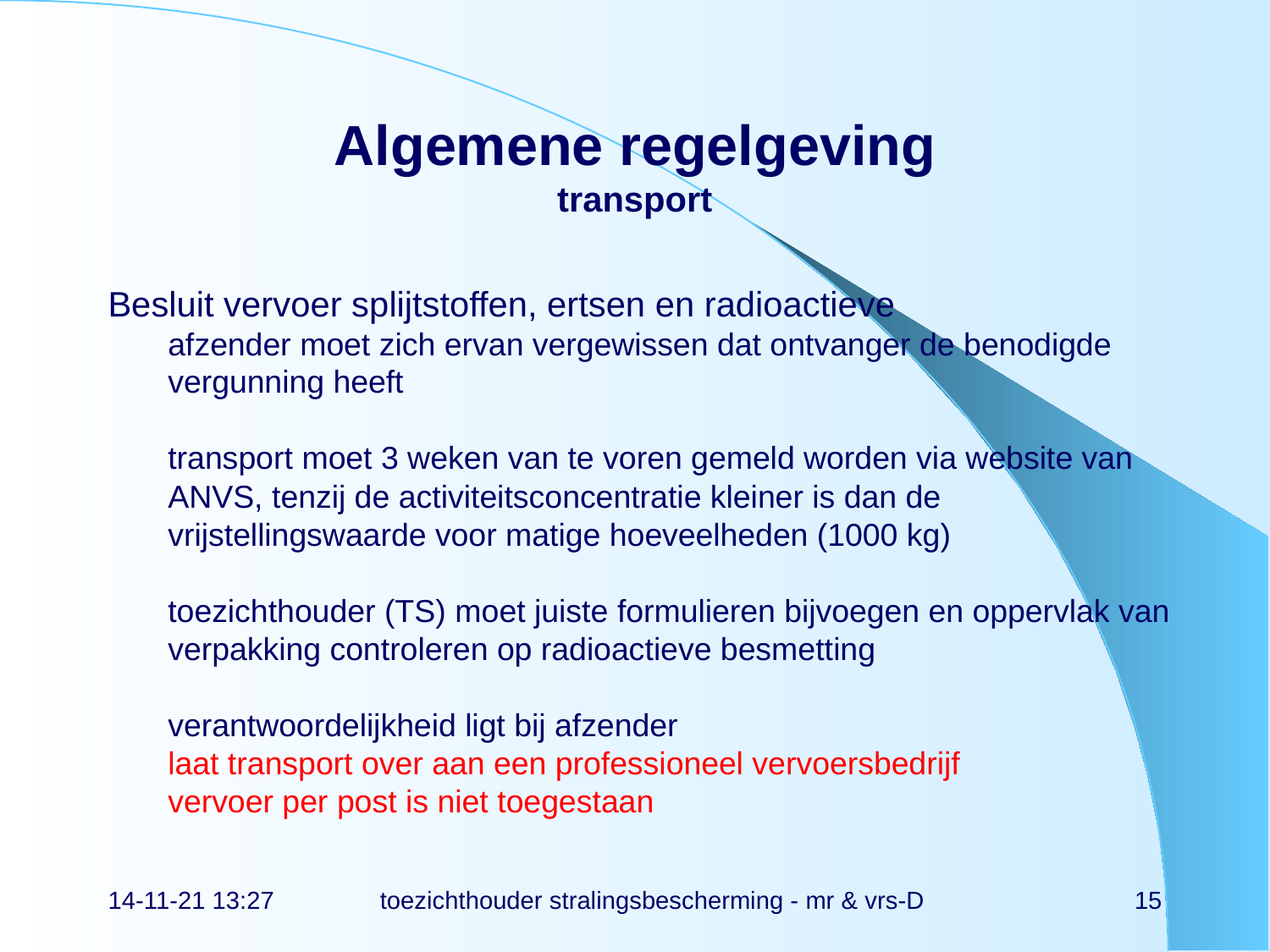

# Algemene regelgeving transport
Besluit vervoer splijtstoffen, ertsen en radioactieve
afzender moet zich ervan vergewissen dat ontvanger de benodigde vergunning heeft

transport moet 3 weken van te voren gemeld worden via website van ANVS, tenzij de activiteitsconcentratie kleiner is dan de vrijstellingswaarde voor matige hoeveelheden (1000 kg)

toezichthouder (TS) moet juiste formulieren bijvoegen en oppervlak van verpakking controleren op radioactieve besmetting

verantwoordelijkheid ligt bij afzender
laat transport over aan een professioneel vervoersbedrijf
vervoer per post is niet toegestaan
14-11-21 13:27
toezichthouder stralingsbescherming - mr & vrs-D
15